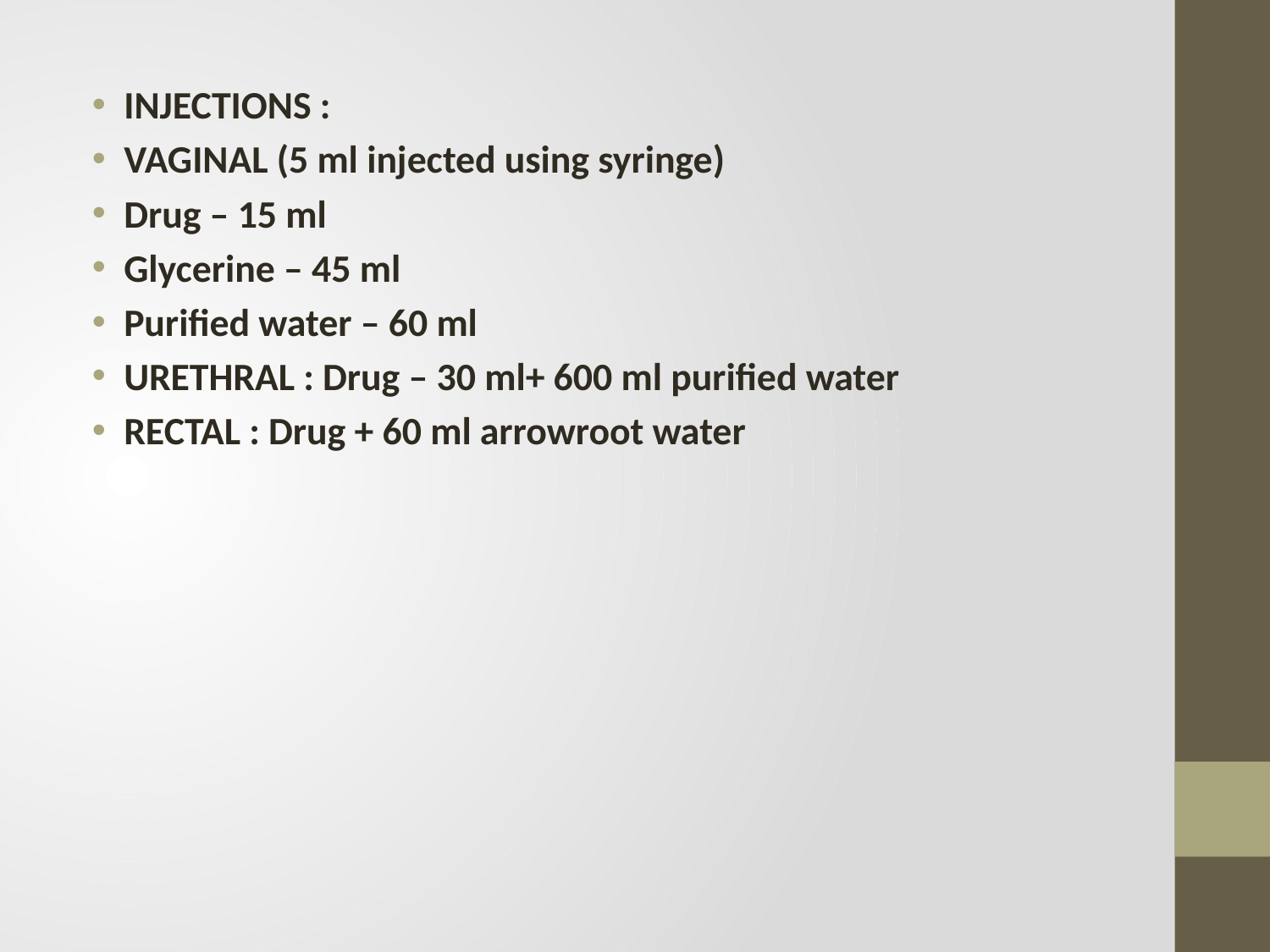

INJECTIONS :
VAGINAL (5 ml injected using syringe)
Drug – 15 ml
Glycerine – 45 ml
Purified water – 60 ml
URETHRAL : Drug – 30 ml+ 600 ml purified water
RECTAL : Drug + 60 ml arrowroot water